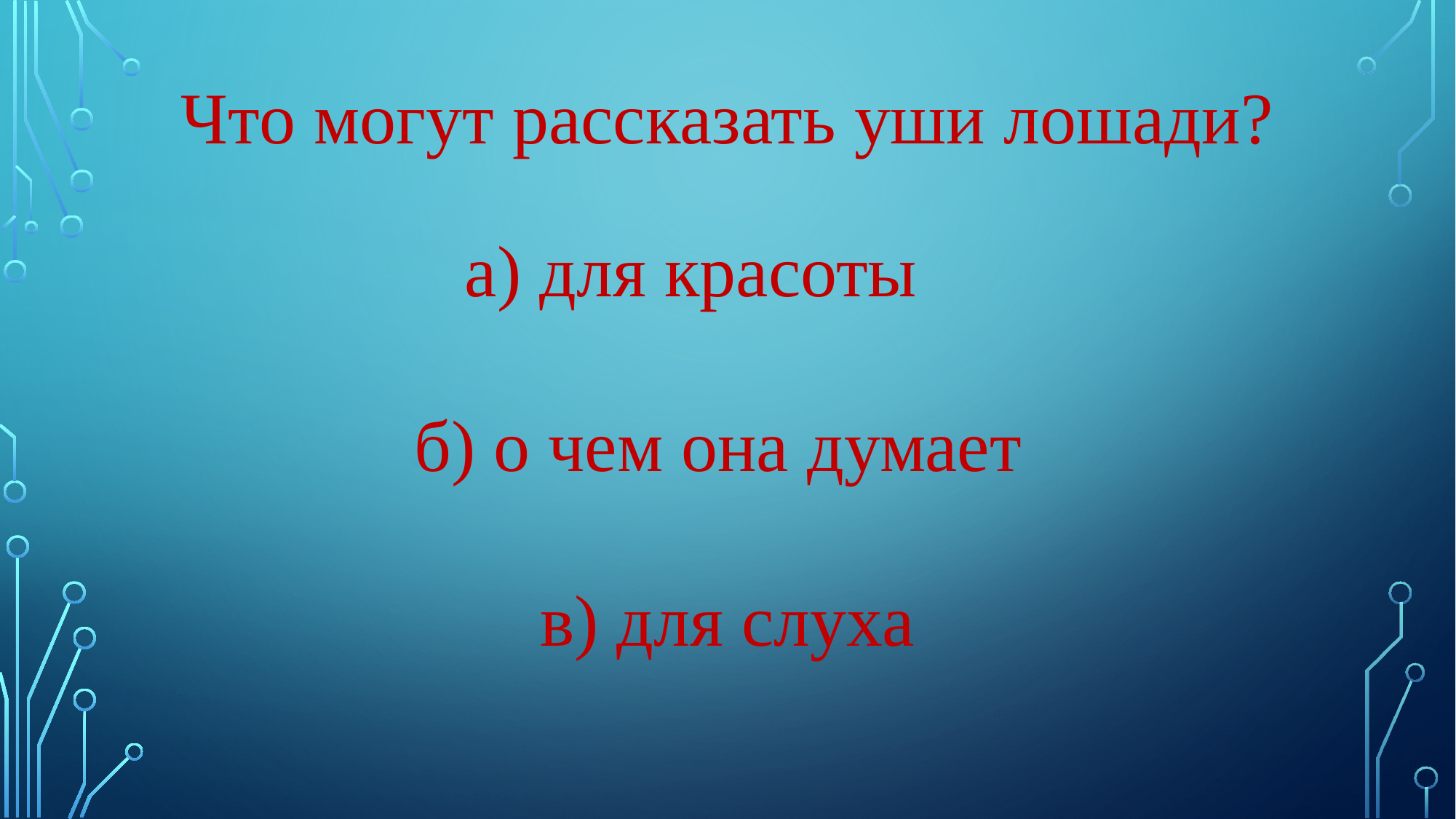

Что могут рассказать уши лошади?

а) для красоты

 б) о чем она думает

в) для слуха